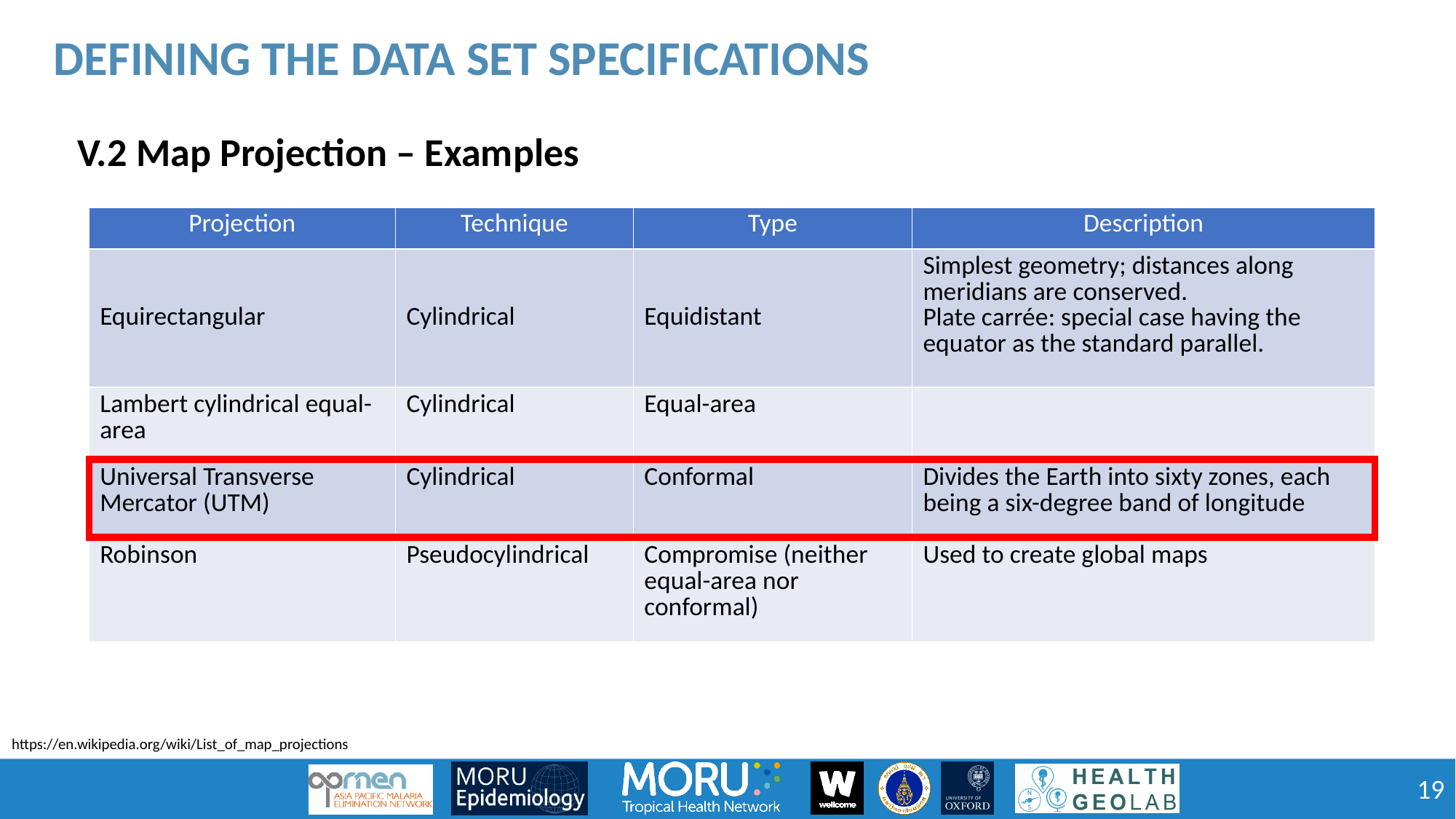

Defining the data set specifications
V.2 Map Projection – Examples
| Projection | Technique | Type | Description |
| --- | --- | --- | --- |
| Equirectangular | Cylindrical | Equidistant | Simplest geometry; distances along meridians are conserved. Plate carrée: special case having the equator as the standard parallel. |
| Lambert cylindrical equal-area | Cylindrical | Equal-area |  |
| Universal Transverse Mercator (UTM) | Cylindrical | Conformal | Divides the Earth into sixty zones, each being a six-degree band of longitude |
| Robinson | Pseudocylindrical | Compromise (neither equal-area nor conformal) | Used to create global maps |

https://en.wikipedia.org/wiki/List_of_map_projections
19